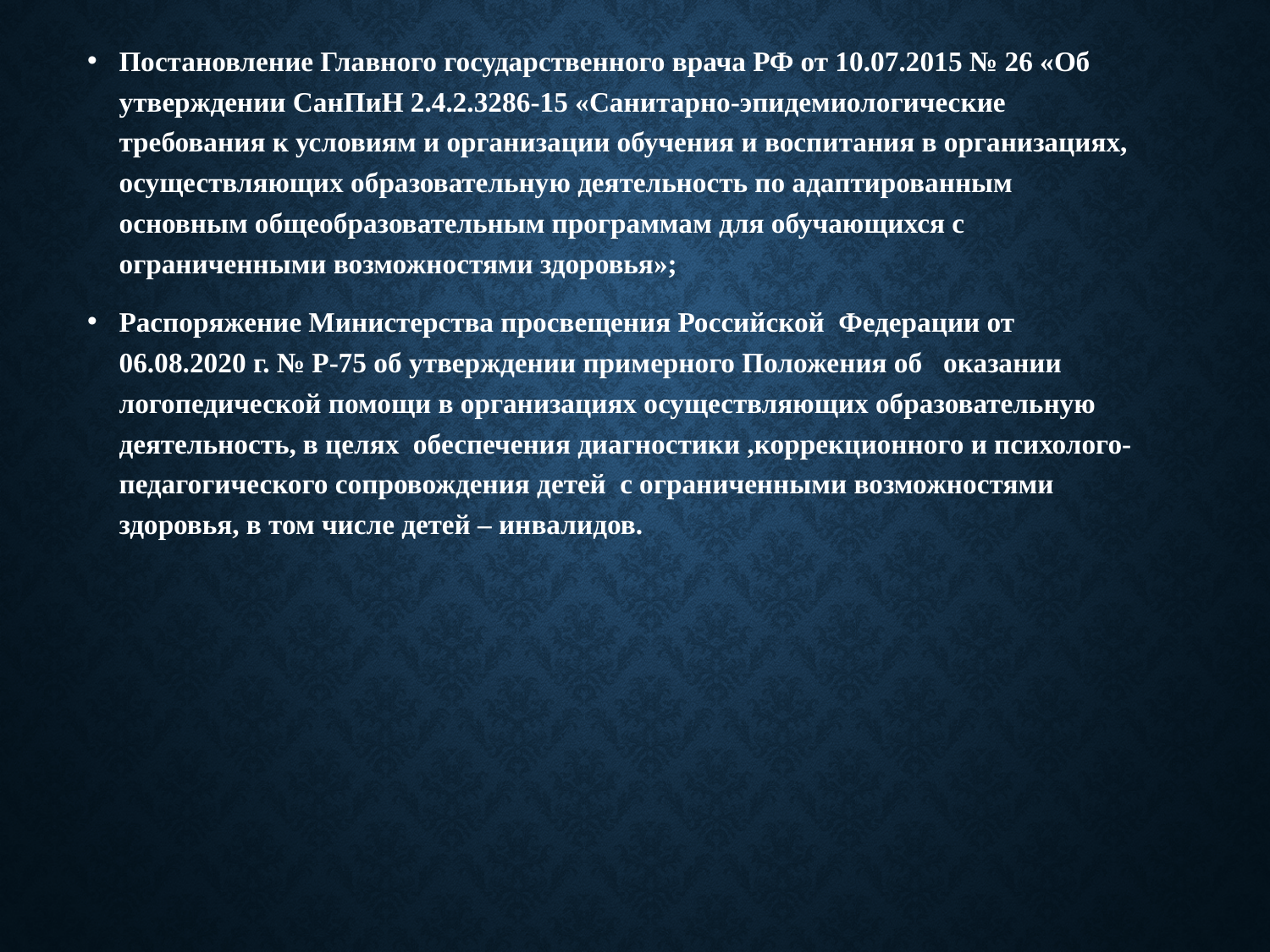

Постановление Главного государственного врача РФ от 10.07.2015 № 26 «Об утверждении СанПиН 2.4.2.3286-15 «Санитарно-эпидемиологические требования к условиям и организации обучения и воспитания в организациях, осуществляющих образовательную деятельность по адаптированным основным общеобразовательным программам для обучающихся с ограниченными возможностями здоровья»;
Распоряжение Министерства просвещения Российской  Федерации от 06.08.2020 г. № Р-75 об утверждении примерного Положения об   оказании логопедической помощи в организациях осуществляющих образовательную деятельность, в целях  обеспечения диагностики ,коррекционного и психолого- педагогического сопровождения детей  с ограниченными возможностями здоровья, в том числе детей – инвалидов.